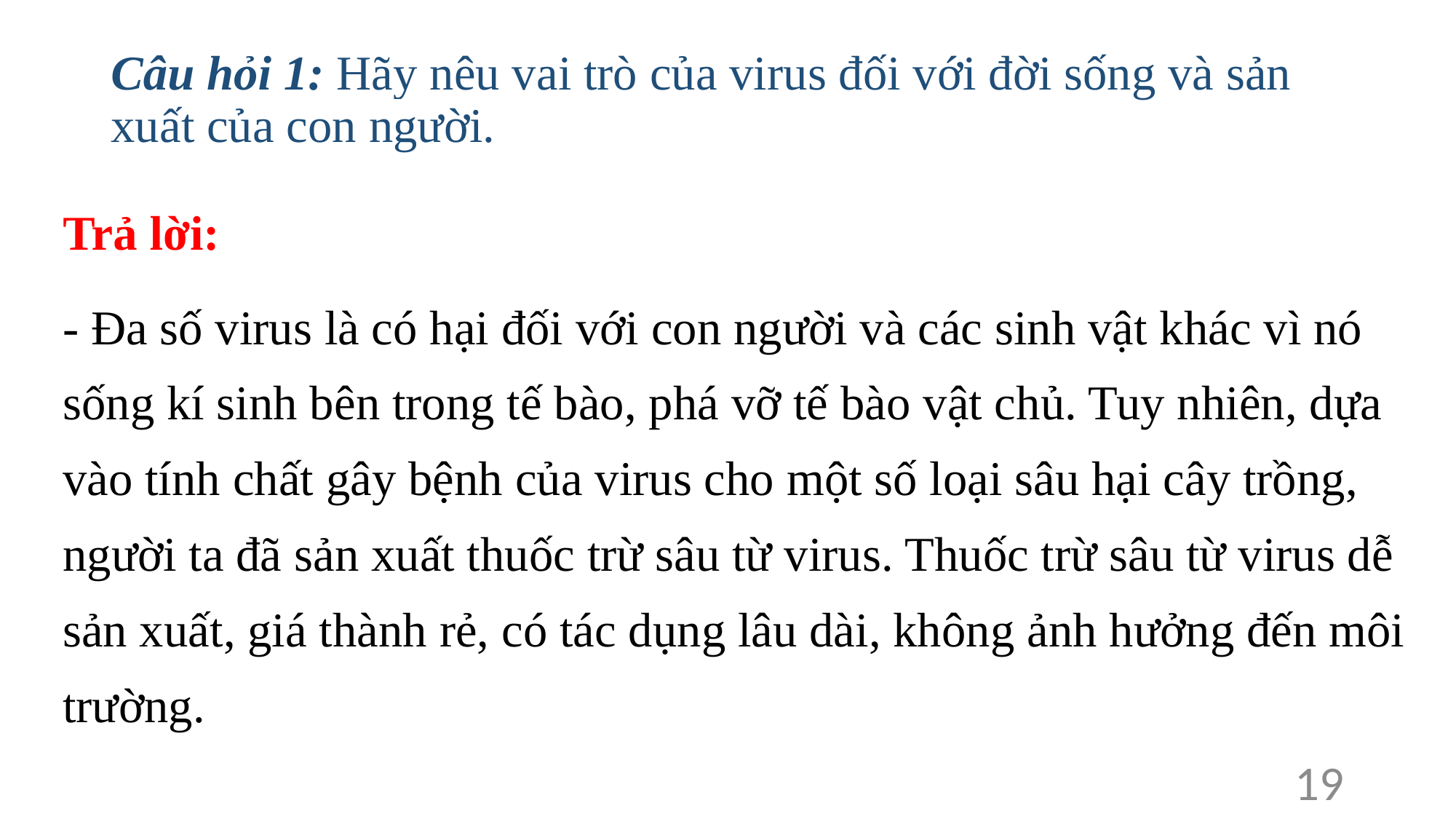

# Câu hỏi 1: Hãy nêu vai trò của virus đối với đời sống và sản xuất của con người.
Trả lời:
- Đa số virus là có hại đối với con người và các sinh vật khác vì nó sống kí sinh bên trong tế bào, phá vỡ tế bào vật chủ. Tuy nhiên, dựa vào tính chất gây bệnh của virus cho một số loại sâu hại cây trồng, người ta đã sản xuất thuốc trừ sâu từ virus. Thuốc trừ sâu từ virus dễ sản xuất, giá thành rẻ, có tác dụng lâu dài, không ảnh hưởng đến môi trường.

19